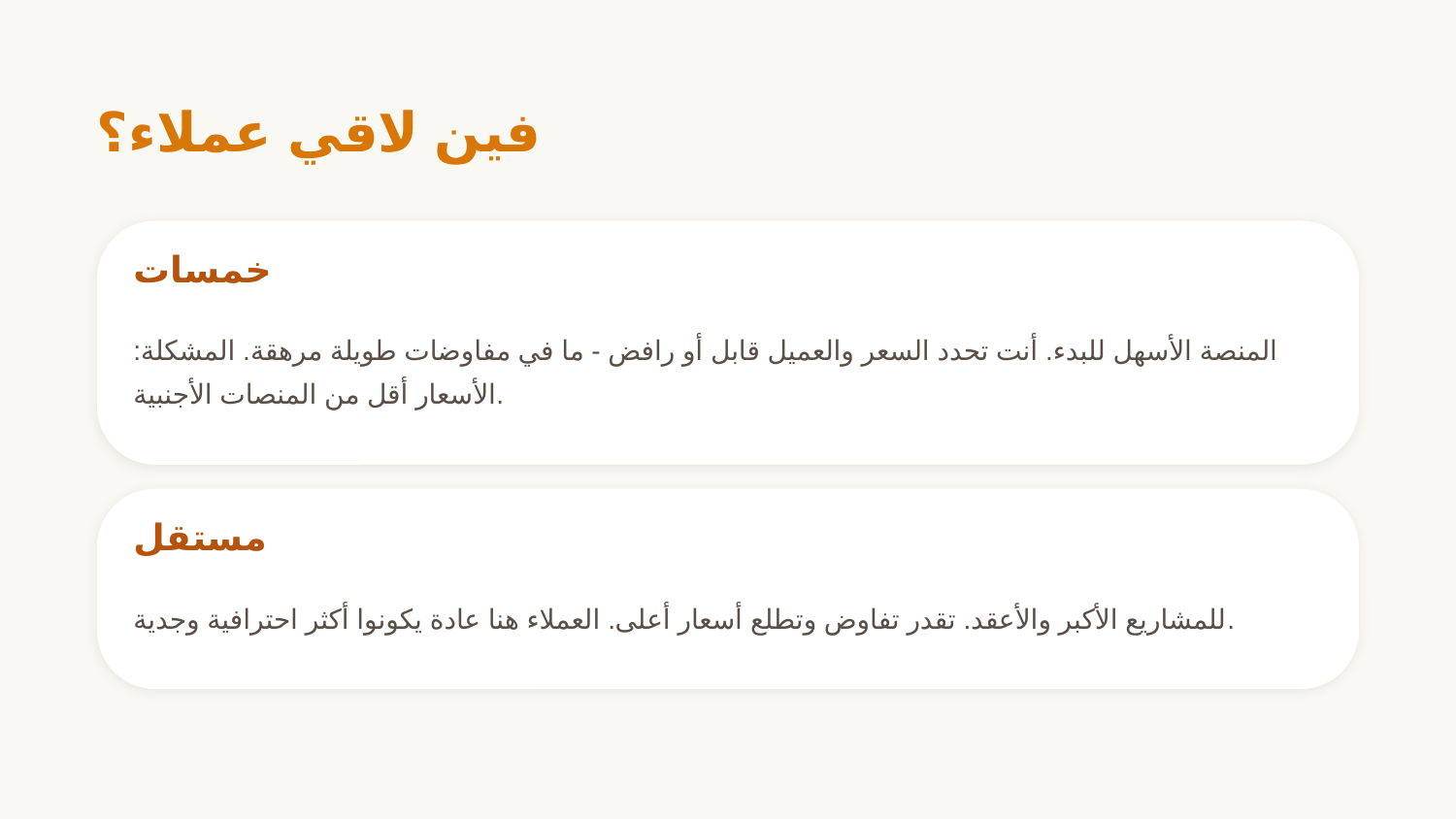

فين لاقي عملاء؟

خمسات
المنصة الأسهل للبدء. أنت تحدد السعر والعميل قابل أو رافض - ما في مفاوضات طويلة مرهقة. المشكلة: الأسعار أقل من المنصات الأجنبية.

مستقل
للمشاريع الأكبر والأعقد. تقدر تفاوض وتطلع أسعار أعلى. العملاء هنا عادة يكونوا أكثر احترافية وجدية.